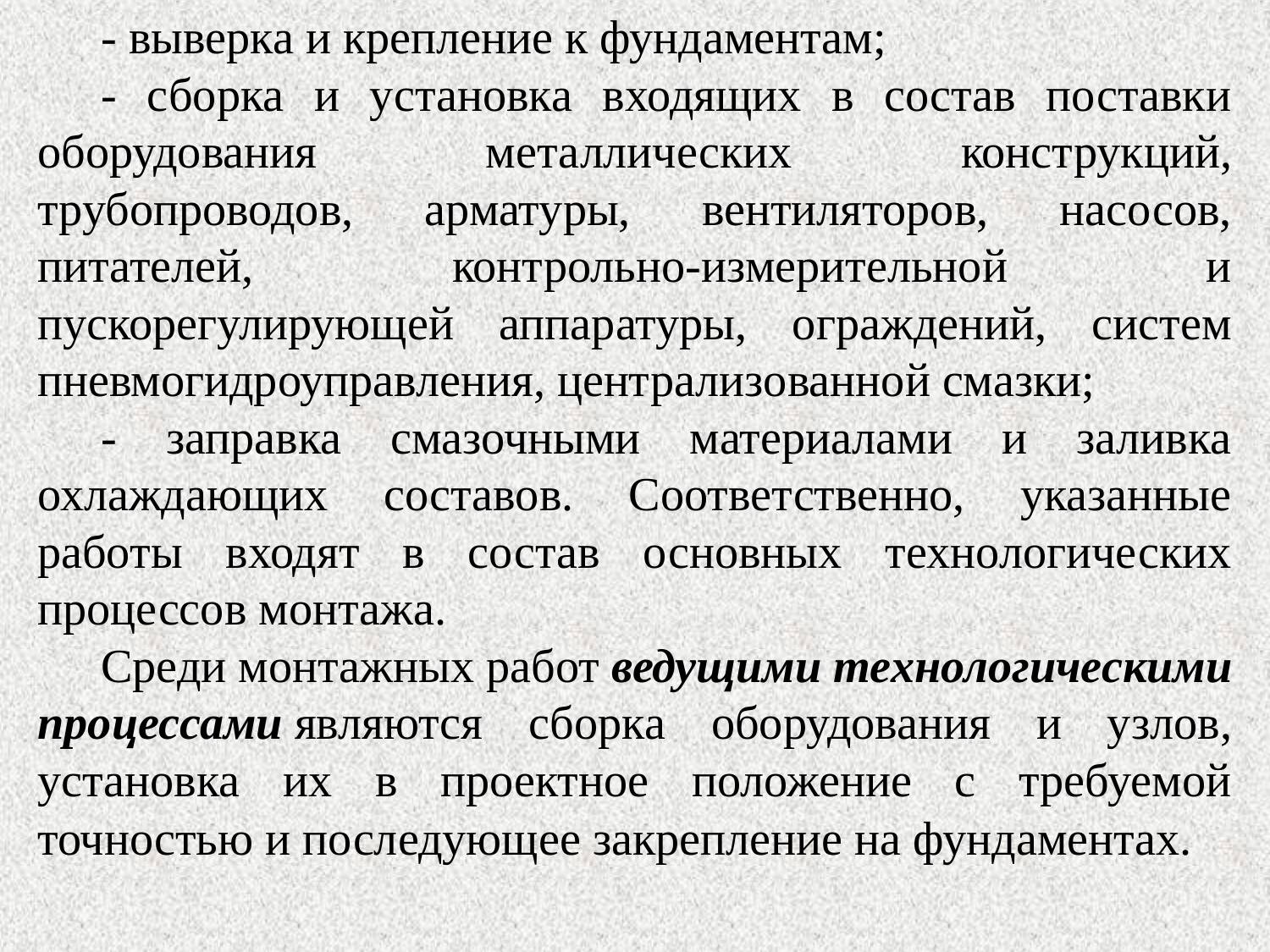

- выверка и крепление к фундаментам;
- сборка и установка входящих в состав поставки оборудования металлических конструкций, трубопроводов, арматуры, вентиляторов, насосов, питателей, контрольно-измерительной и пускорегулирующей аппаратуры, ограждений, систем пневмогидроуправления, централизованной смазки;
- заправка смазочными материалами и заливка охлаждающих составов. Соответственно, указанные работы входят в состав основных технологических процессов монтажа.
Среди монтажных работ ведущими технологическими процессами являются сборка оборудования и узлов, установка их в проектное положение с требуемой точностью и последующее закрепление на фундаментах.